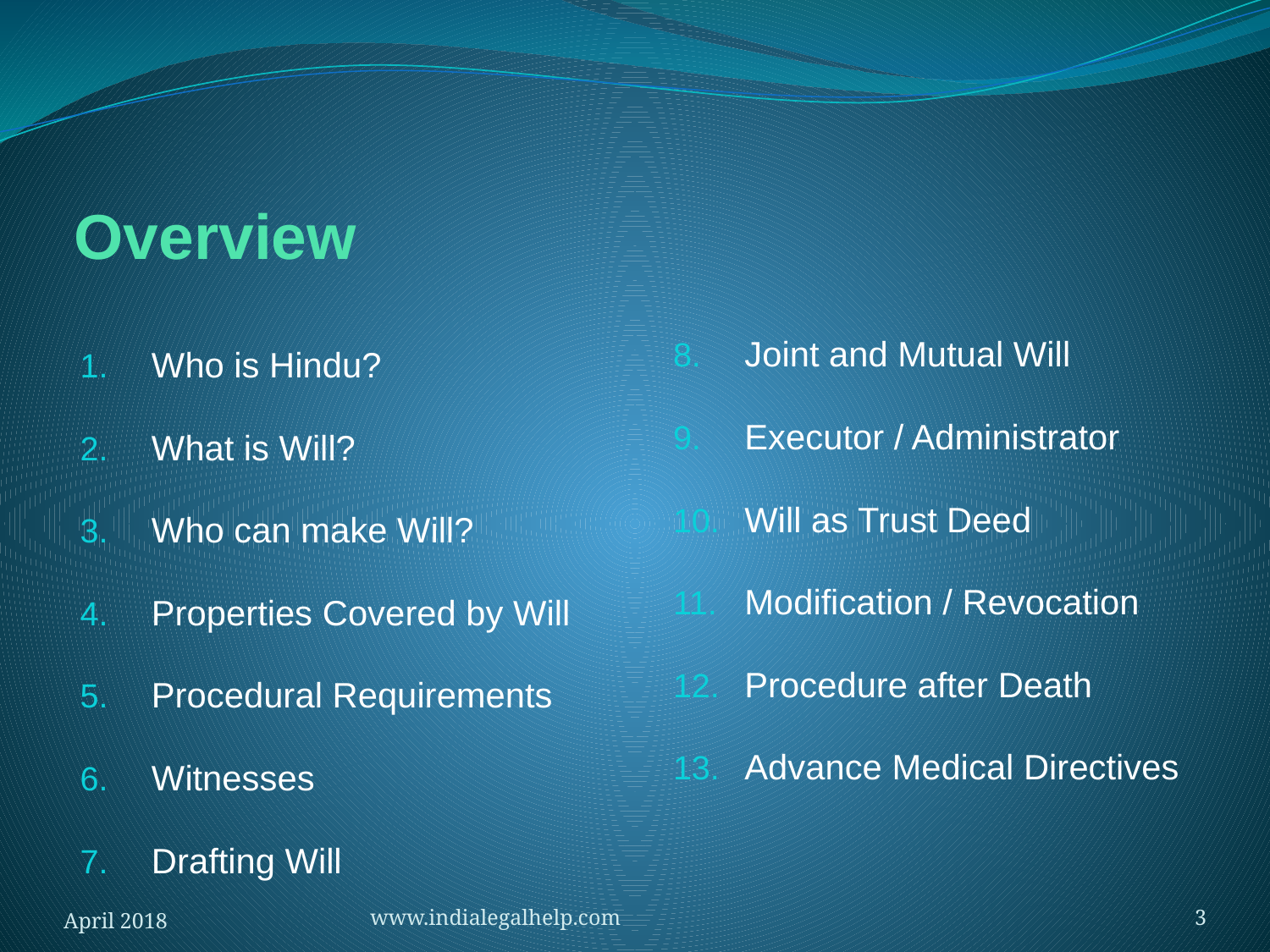

# Overview
Joint and Mutual Will
Executor / Administrator
Will as Trust Deed
Modification / Revocation
Procedure after Death
Advance Medical Directives

Who is Hindu?
What is Will?
Who can make Will?
Properties Covered by Will
Procedural Requirements
Witnesses
Drafting Will

April 2018
www.indialegalhelp.com
3